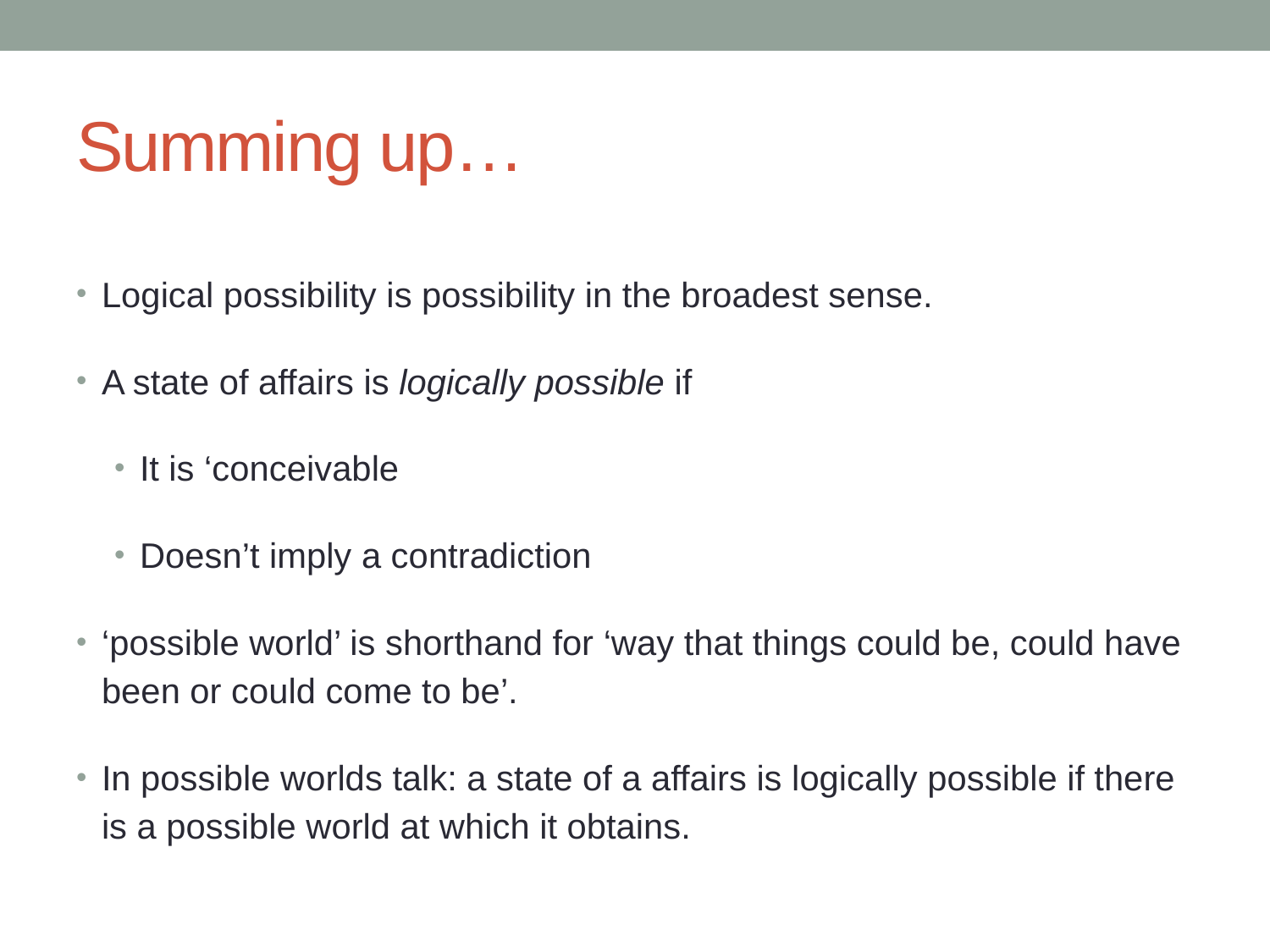

# Summing up…
Logical possibility is possibility in the broadest sense.
A state of affairs is logically possible if
It is ‘conceivable
Doesn’t imply a contradiction
‘possible world’ is shorthand for ‘way that things could be, could have been or could come to be’.
In possible worlds talk: a state of a affairs is logically possible if there is a possible world at which it obtains.